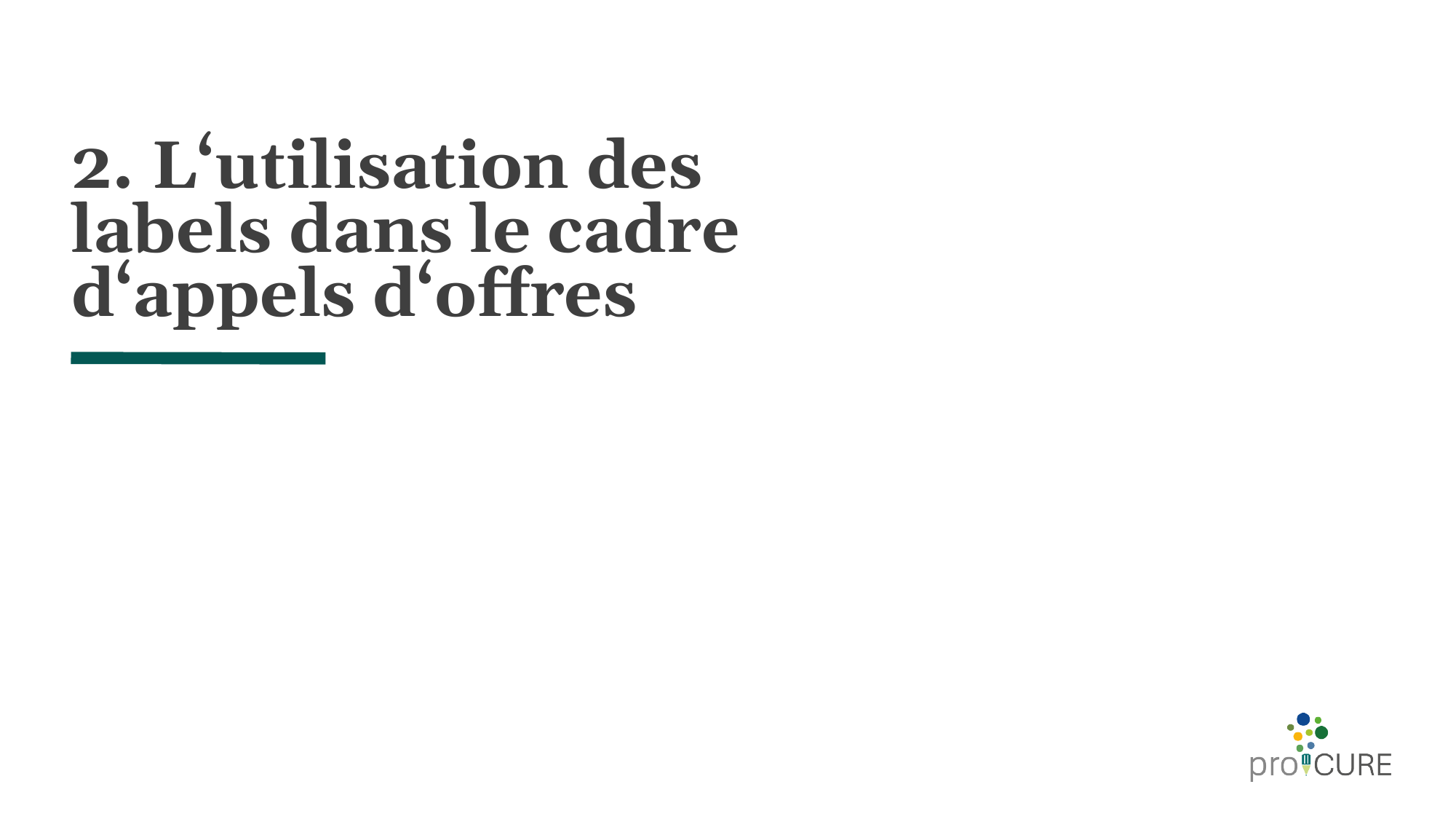

# 2. L‘utilisation des labels dans le cadre d‘appels d‘offres